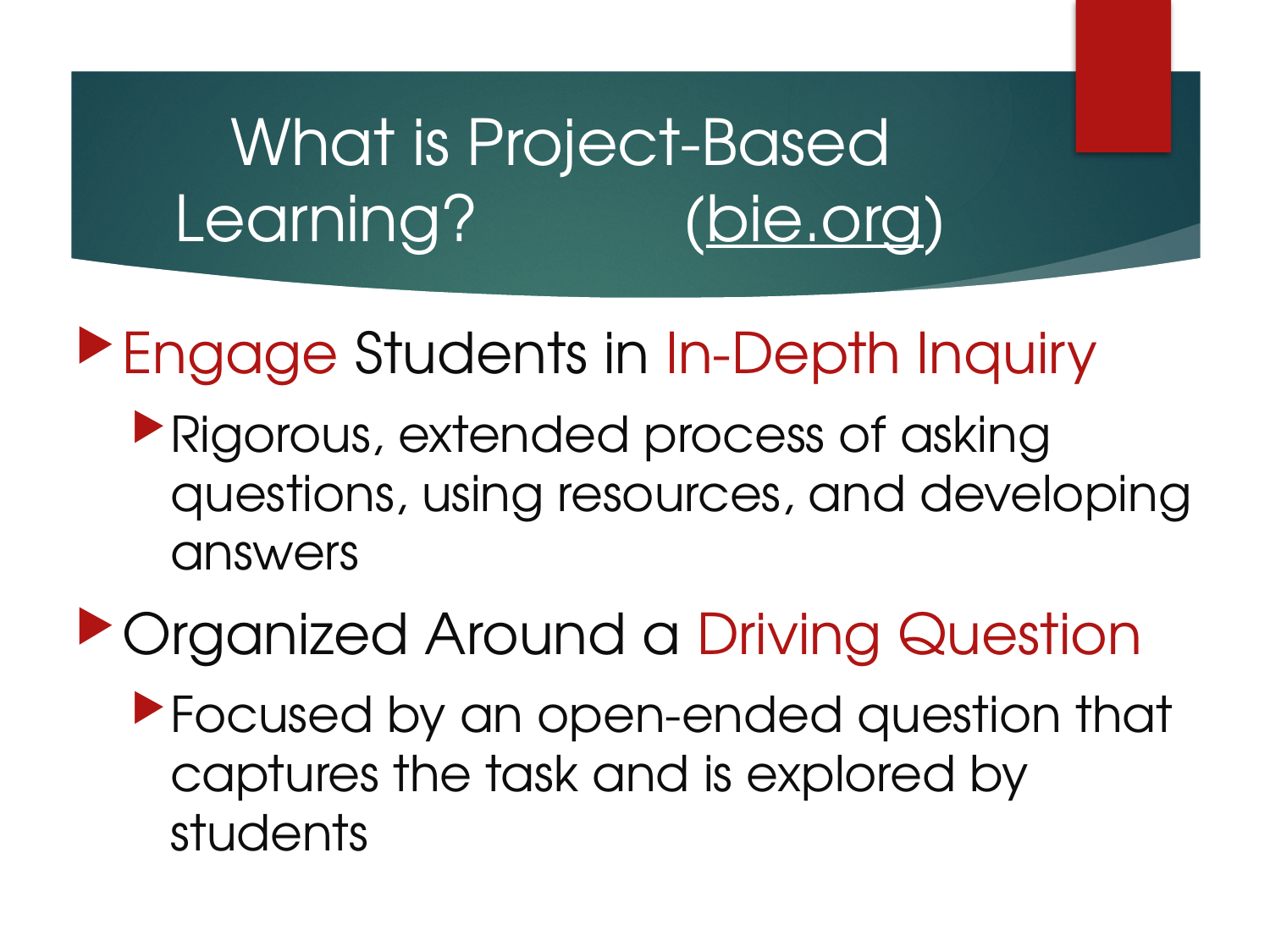

# What is Project-Based Learning? 		(bie.org)
Engage Students in In-Depth Inquiry
Rigorous, extended process of asking questions, using resources, and developing answers
Organized Around a Driving Question
Focused by an open-ended question that captures the task and is explored by students